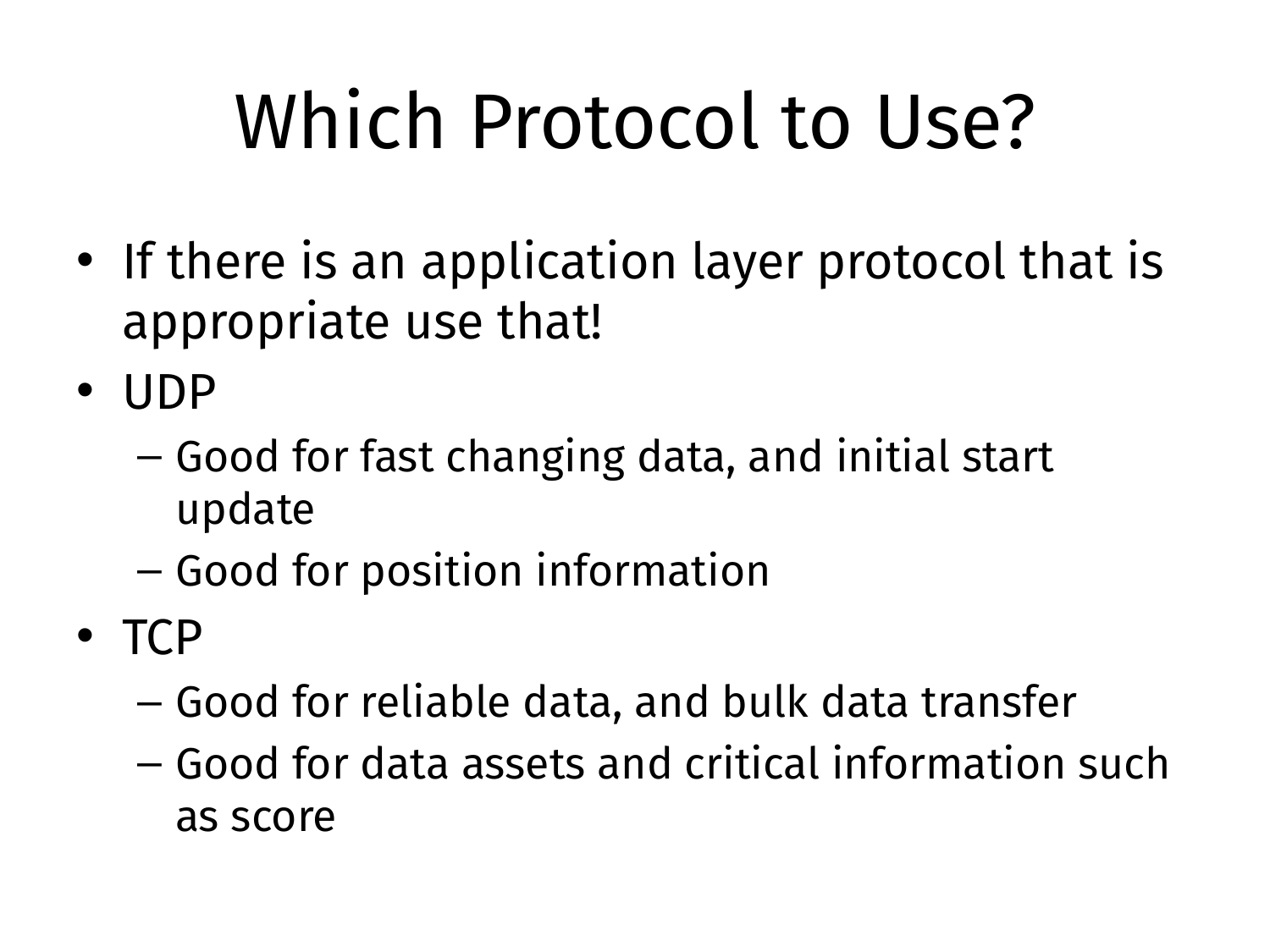

# Which Protocol to Use?
If there is an application layer protocol that is appropriate use that!
UDP
Good for fast changing data, and initial start update
Good for position information
TCP
Good for reliable data, and bulk data transfer
Good for data assets and critical information such as score